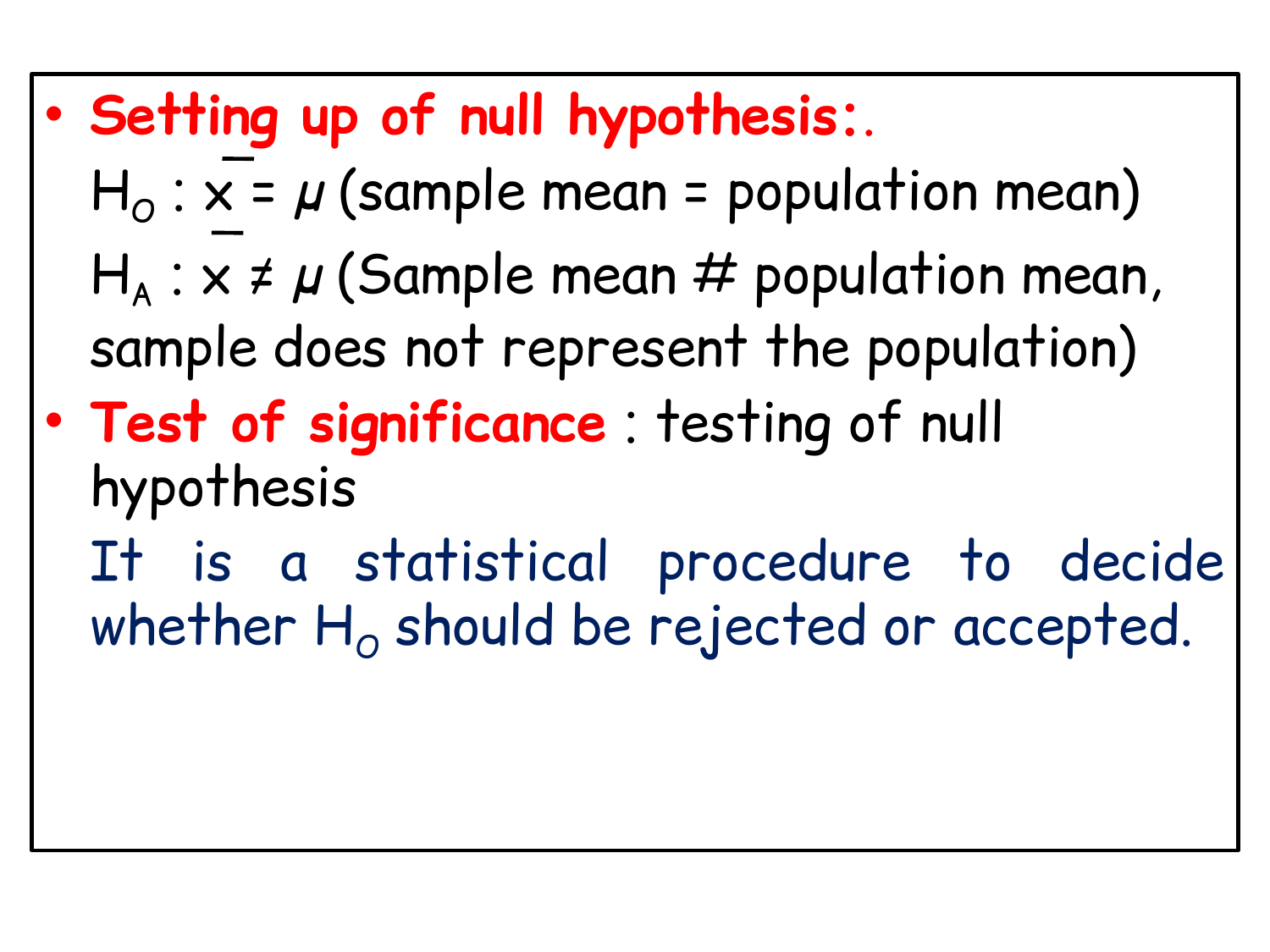

Setting up of null hypothesis:.
	HO : x = µ (sample mean = population mean)
	HA : x ≠ µ (Sample mean # population mean, sample does not represent the population)
Test of significance : testing of null hypothesis
		It is a statistical procedure to decide whether HO should be rejected or accepted.